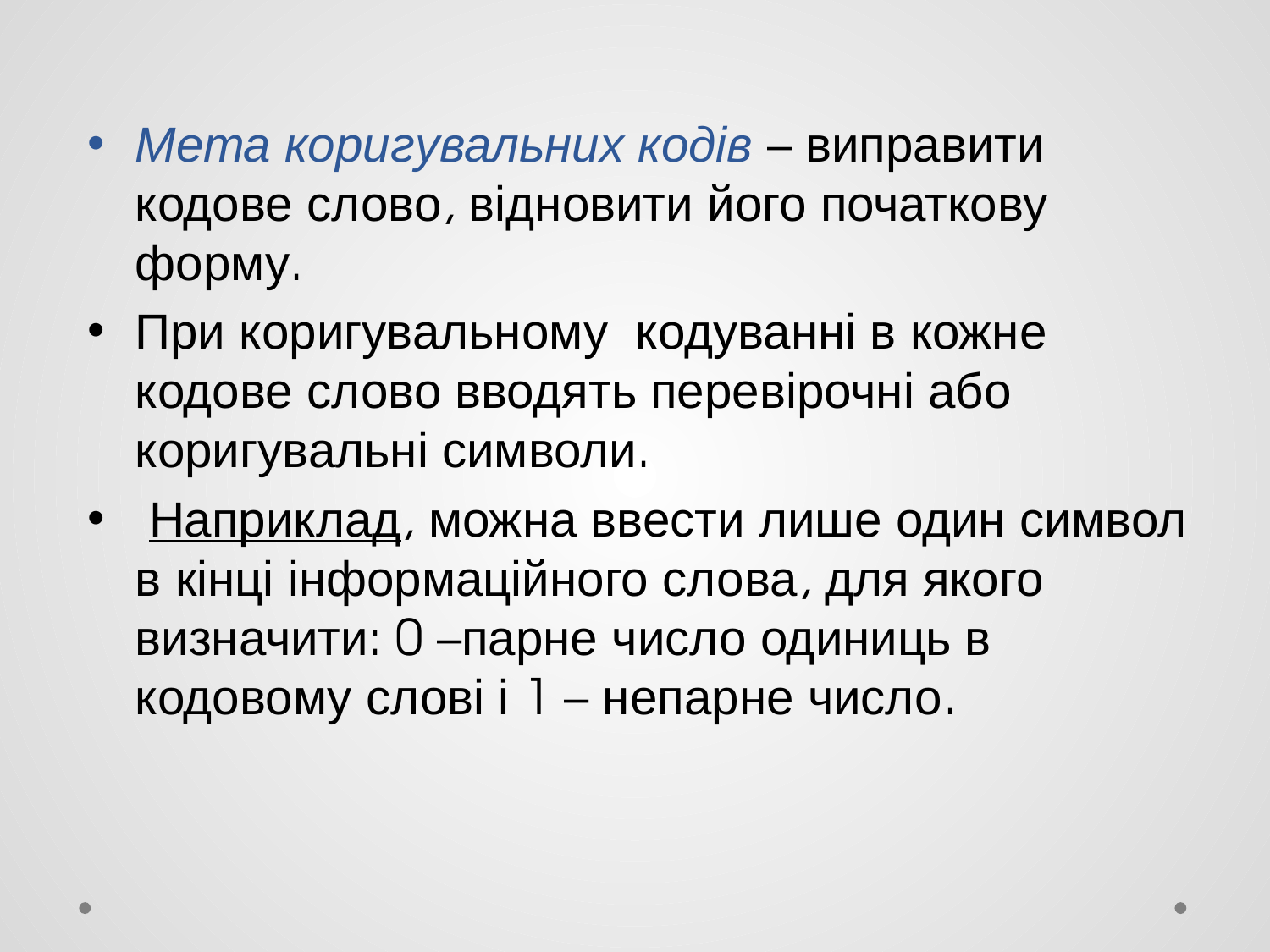

Мета коригувальних кодів – виправити кодове слово, відновити його початкову форму.
При коригувальному  кодуванні в кожне кодове слово вводять перевірочні або коригувальні символи.
 Наприклад, можна ввести лише один символ в кінці інформаційного слова, для якого визначити: 0 –парне число одиниць в кодовому слові і 1 – непарне число.